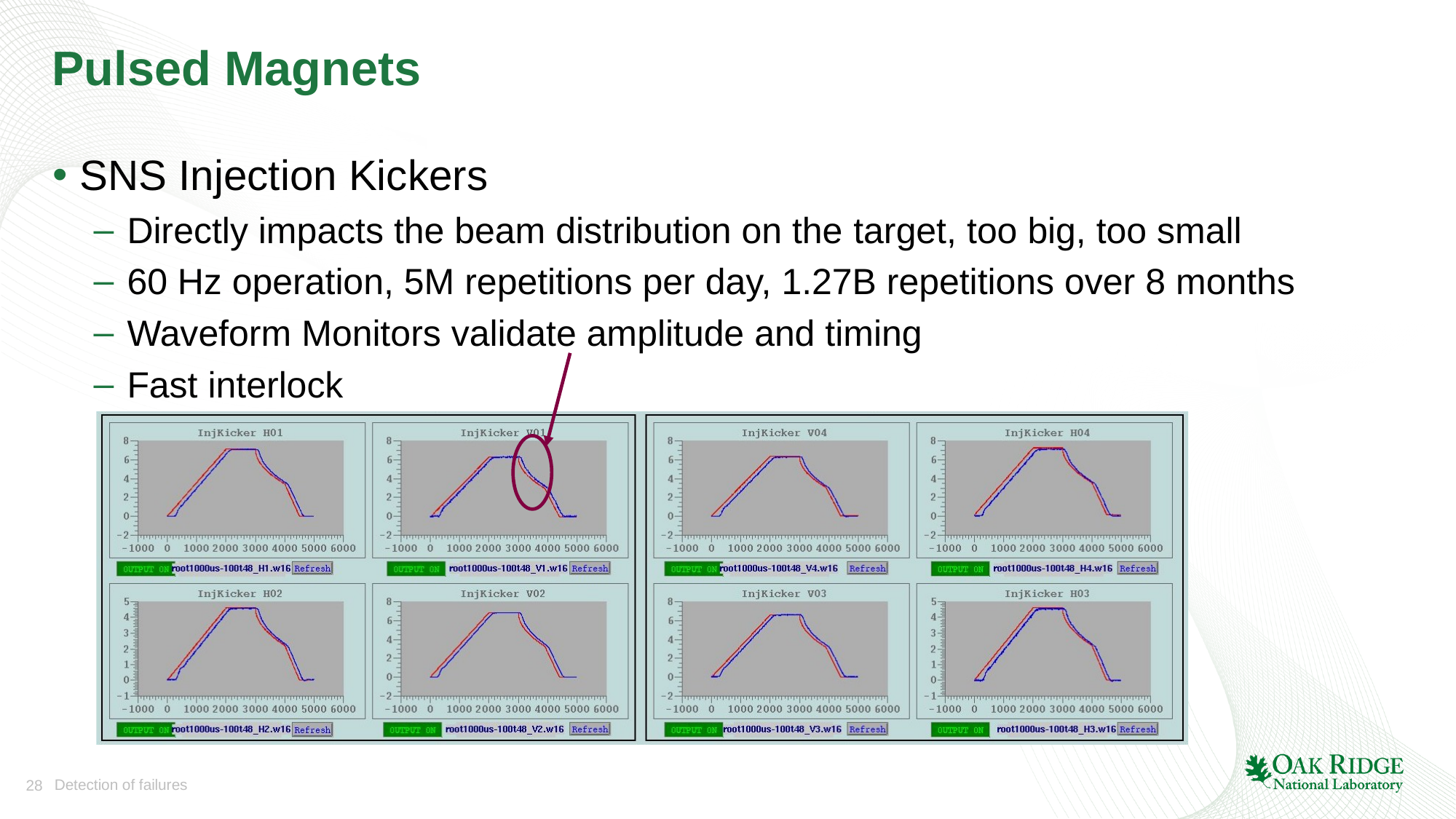

# Pulsed Magnets
SNS Injection Kickers
Directly impacts the beam distribution on the target, too big, too small
60 Hz operation, 5M repetitions per day, 1.27B repetitions over 8 months
Waveform Monitors validate amplitude and timing
Fast interlock